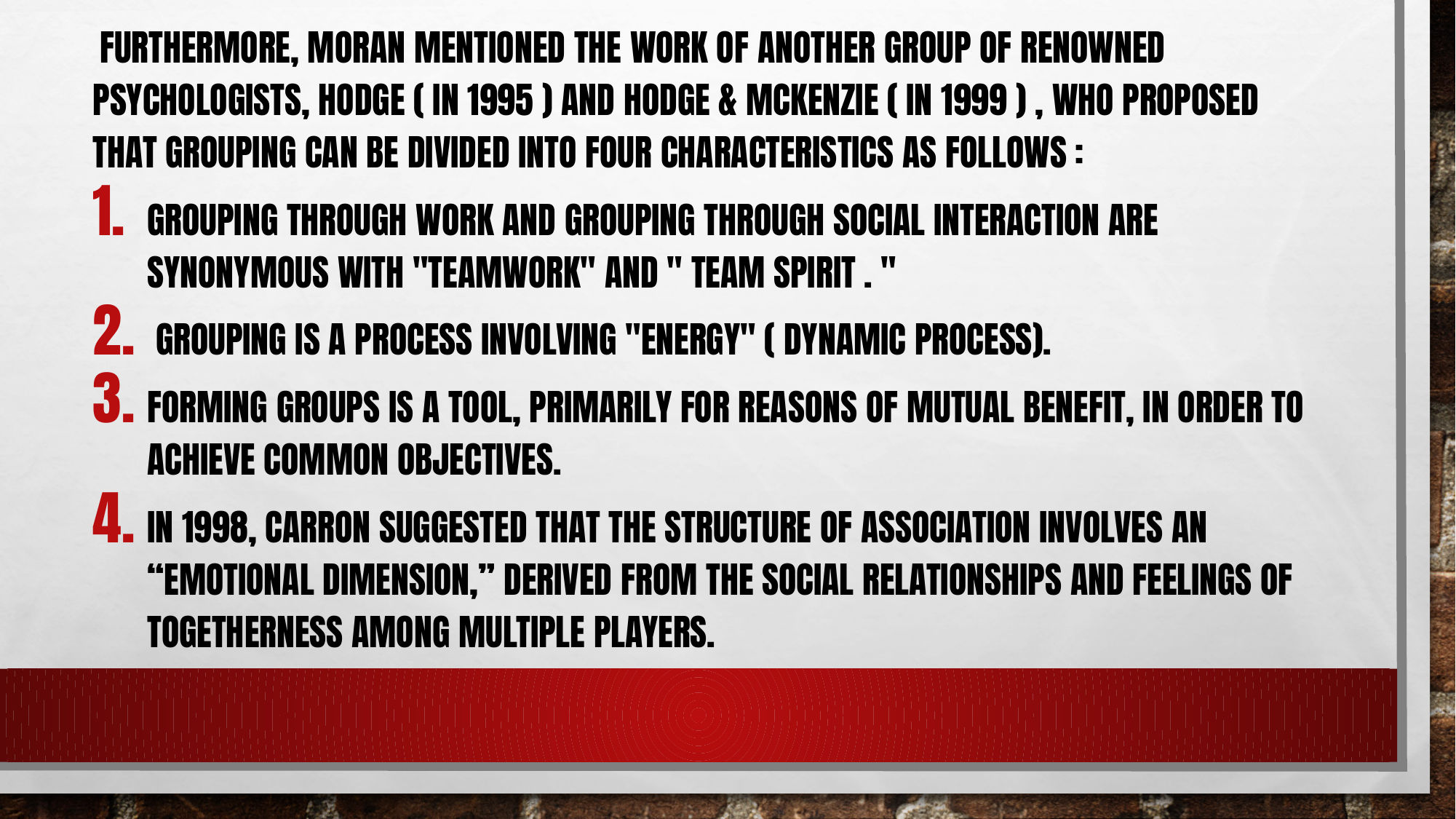

Furthermore, Moran mentioned the work of another group of renowned psychologists, Hodge ( in 1995 ) and Hodge & McKenzie ( in 1999 ) , who proposed that grouping can be divided into four characteristics as follows :
Grouping through work and grouping through social interaction are synonymous with "teamwork" and " team spirit . "
 Grouping is a process involving "energy" ( dynamic process).
Forming groups is a tool, primarily for reasons of mutual benefit, in order to achieve common objectives.
In 1998, Carron suggested that the structure of association involves an “emotional dimension,” derived from the social relationships and feelings of togetherness among multiple players.